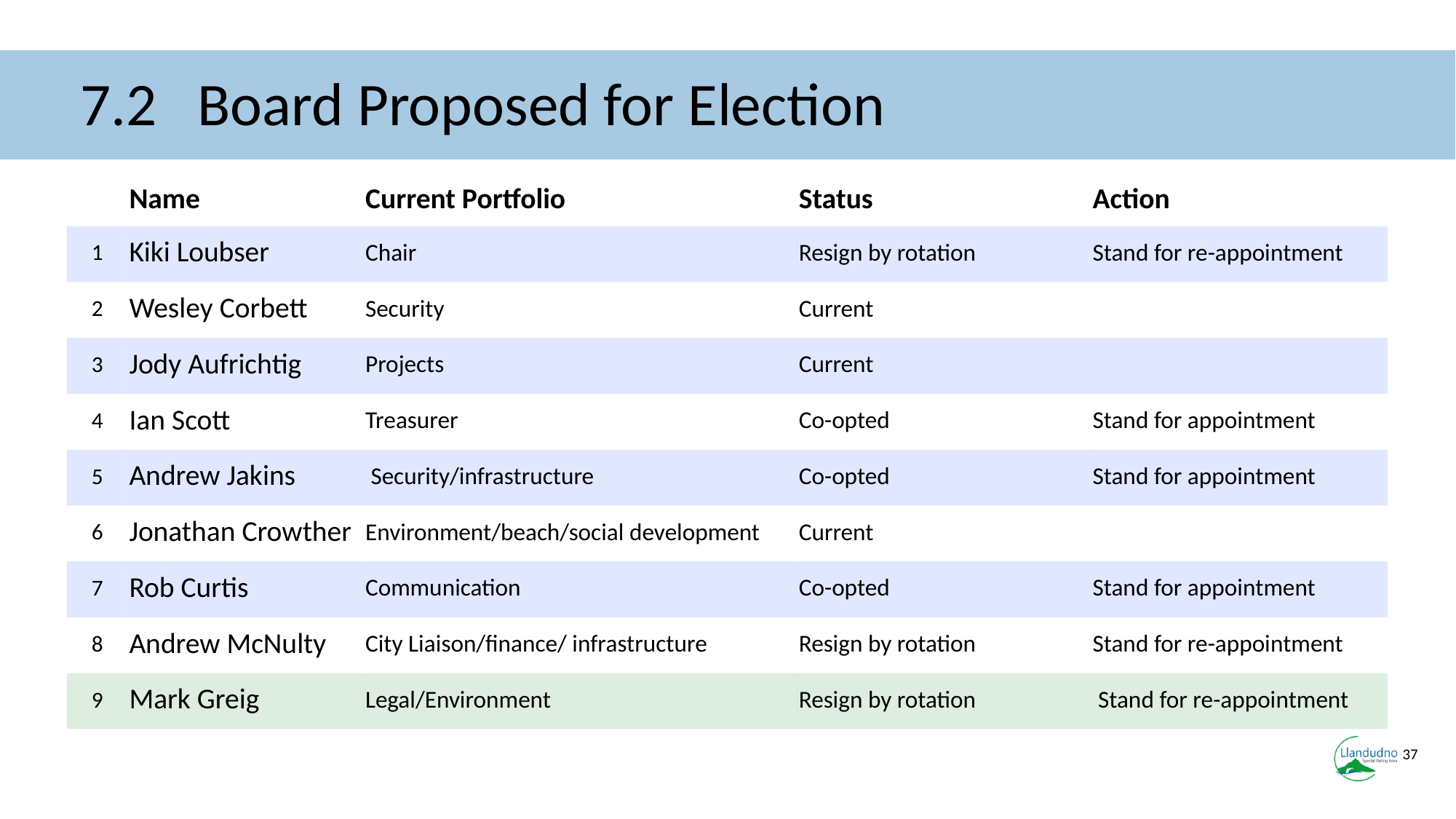

# 7.2   Board Proposed for Election
|  | Name | Current Portfolio | Status | Action |
| --- | --- | --- | --- | --- |
| 1 | Kiki Loubser | Chair | Resign by rotation | Stand for re-appointment |
| 2 | Wesley Corbett | Security | Current |  |
| 3 | Jody Aufrichtig | Projects | Current |  |
| 4 | Ian Scott | Treasurer | Co-opted | Stand for appointment |
| 5 | Andrew Jakins | Security/infrastructure | Co-opted | Stand for appointment |
| 6 | Jonathan Crowther | Environment/beach/social development | Current |  |
| 7 | Rob Curtis | Communication | Co-opted | Stand for appointment |
| 8 | Andrew McNulty | City Liaison/finance/ infrastructure | Resign by rotation | Stand for re-appointment |
| 9 | Mark Greig | Legal/Environment | Resign by rotation | Stand for re-appointment |
37